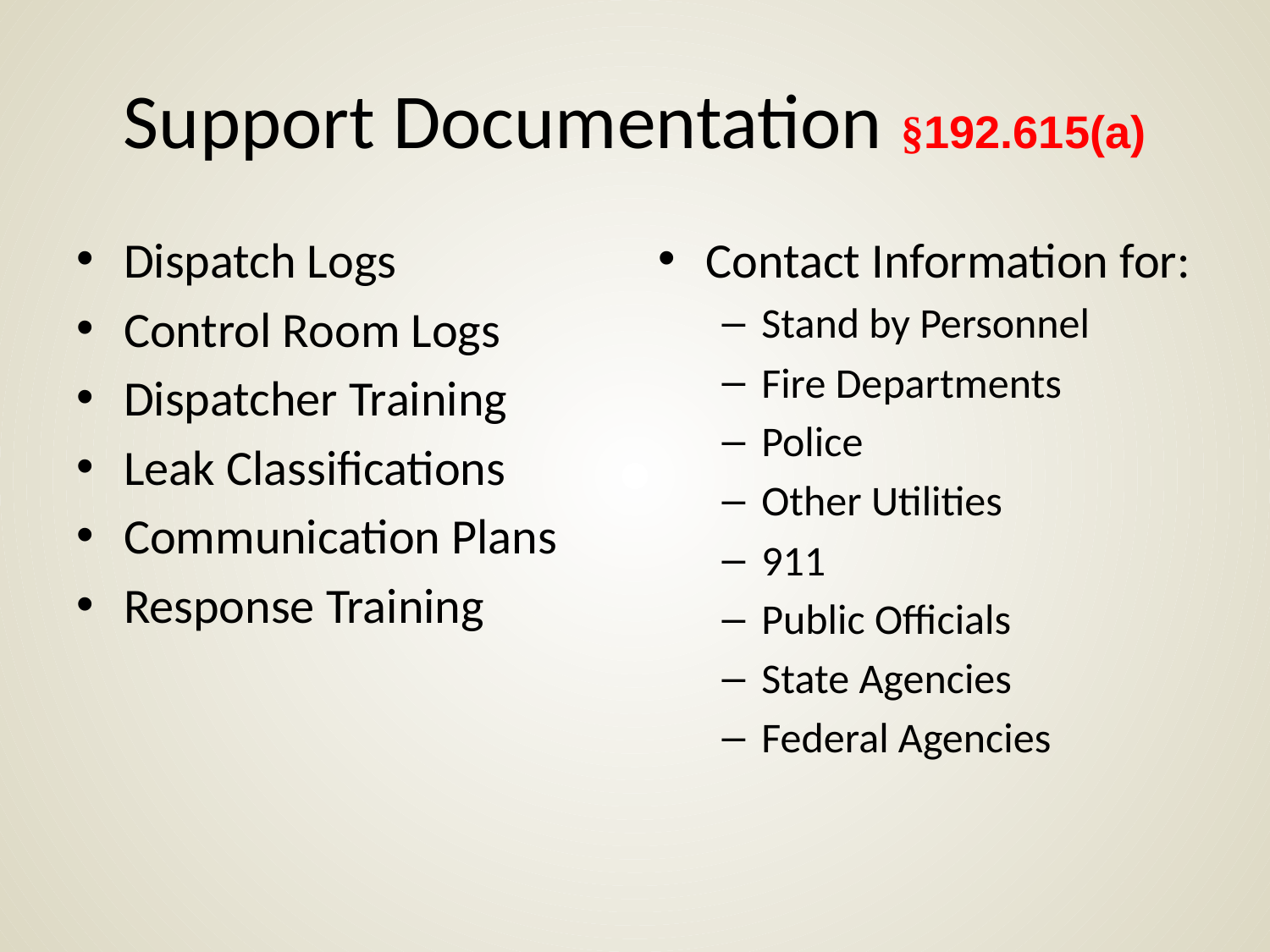

# Support Documentation §192.615(a)
Dispatch Logs
Control Room Logs
Dispatcher Training
Leak Classifications
Communication Plans
Response Training
Contact Information for:
Stand by Personnel
Fire Departments
Police
Other Utilities
911
Public Officials
State Agencies
Federal Agencies